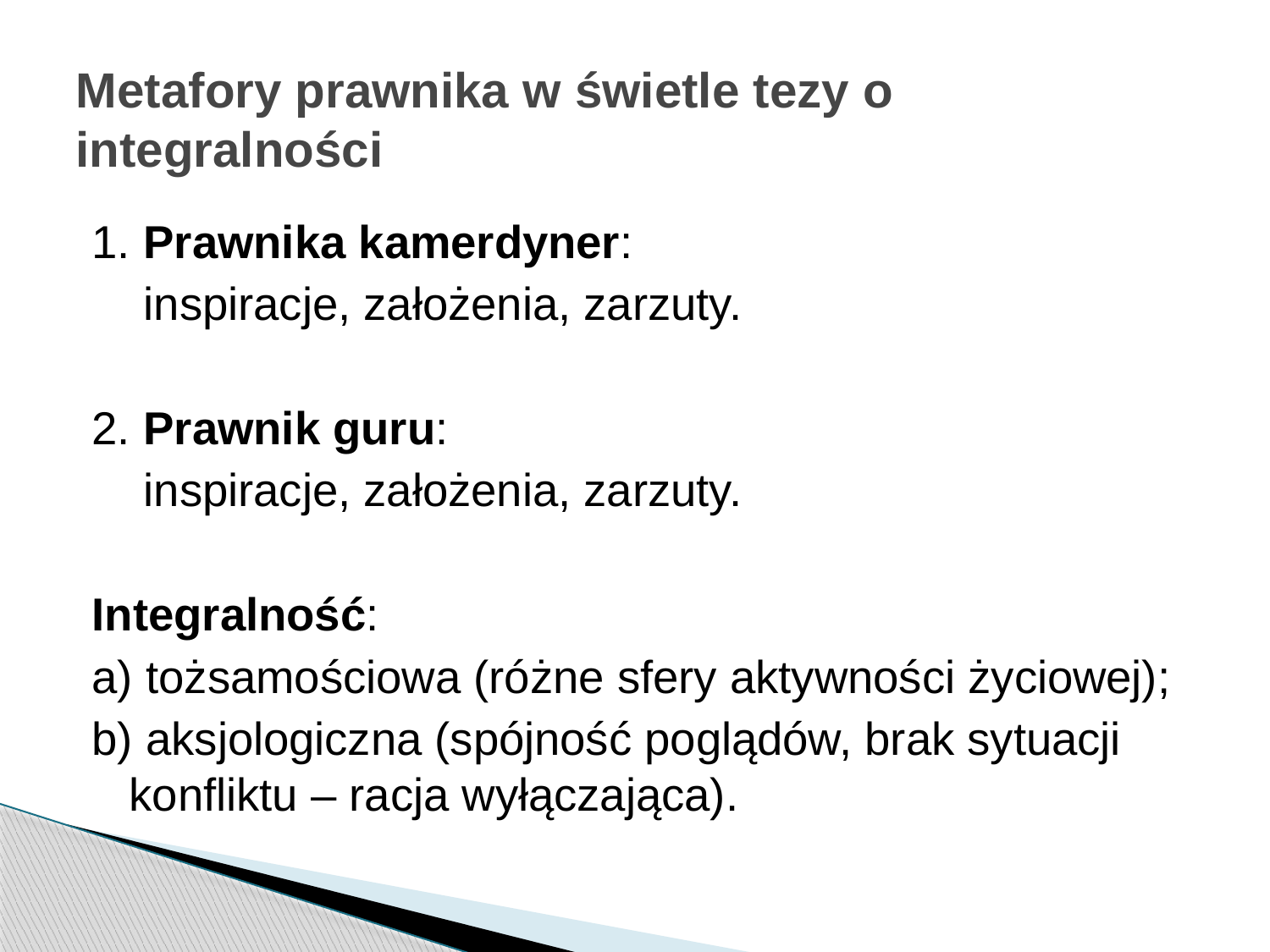

# Metafory prawnika w świetle tezy o integralności
1. Prawnika kamerdyner:
    inspiracje, założenia, zarzuty.

2. Prawnik guru:
    inspiracje, założenia, zarzuty.

Integralność:
a) tożsamościowa (różne sfery aktywności życiowej);
b) aksjologiczna (spójność poglądów, brak sytuacji konfliktu – racja wyłączająca).